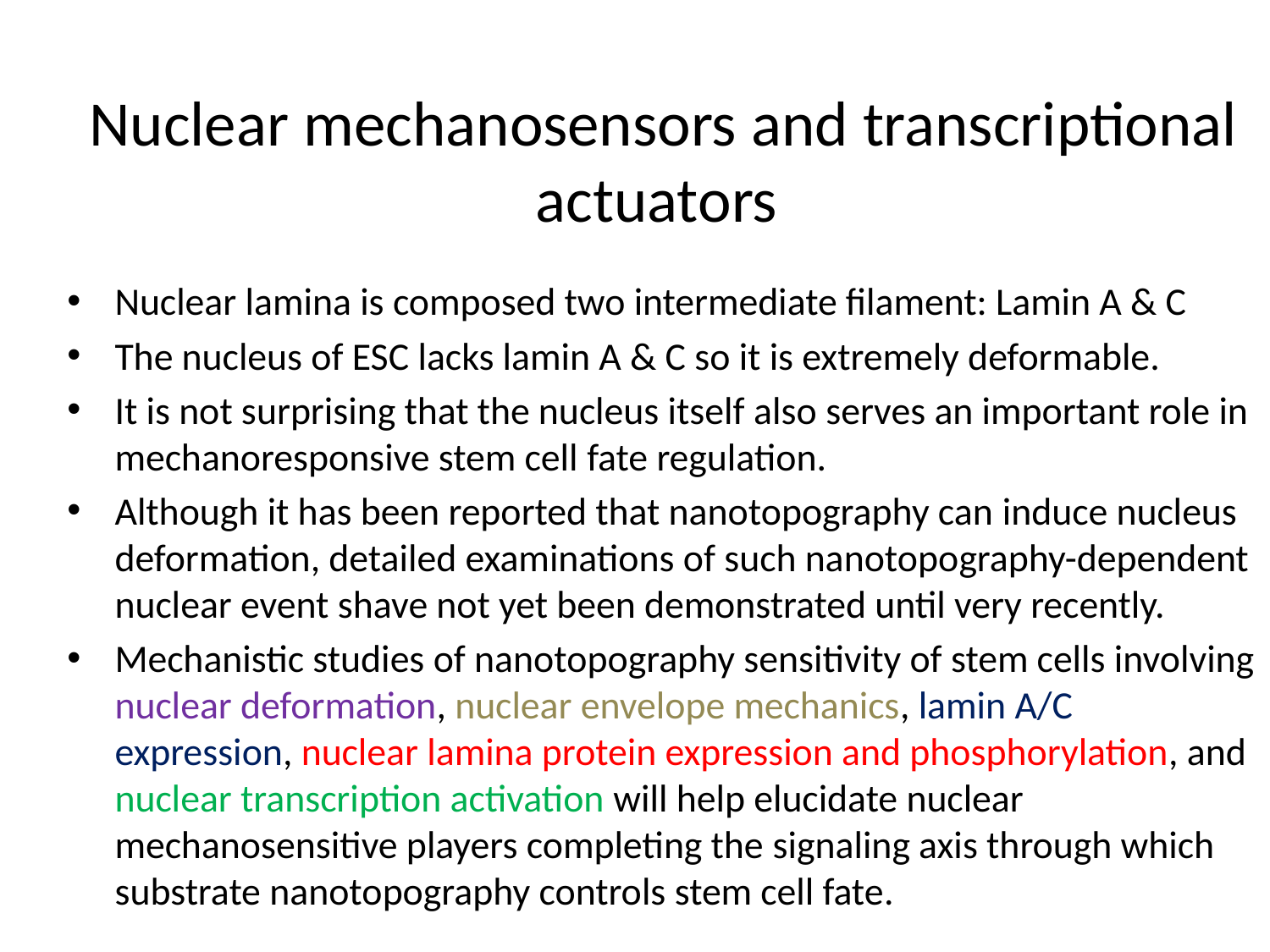

# Nuclear mechanosensors and transcriptional actuators
Nuclear lamina is composed two intermediate filament: Lamin A & C
The nucleus of ESC lacks lamin A & C so it is extremely deformable.
It is not surprising that the nucleus itself also serves an important role in mechanoresponsive stem cell fate regulation.
Although it has been reported that nanotopography can induce nucleus deformation, detailed examinations of such nanotopography-dependent nuclear event shave not yet been demonstrated until very recently.
Mechanistic studies of nanotopography sensitivity of stem cells involving nuclear deformation, nuclear envelope mechanics, lamin A/C expression, nuclear lamina protein expression and phosphorylation, and nuclear transcription activation will help elucidate nuclear mechanosensitive players completing the signaling axis through which substrate nanotopography controls stem cell fate.